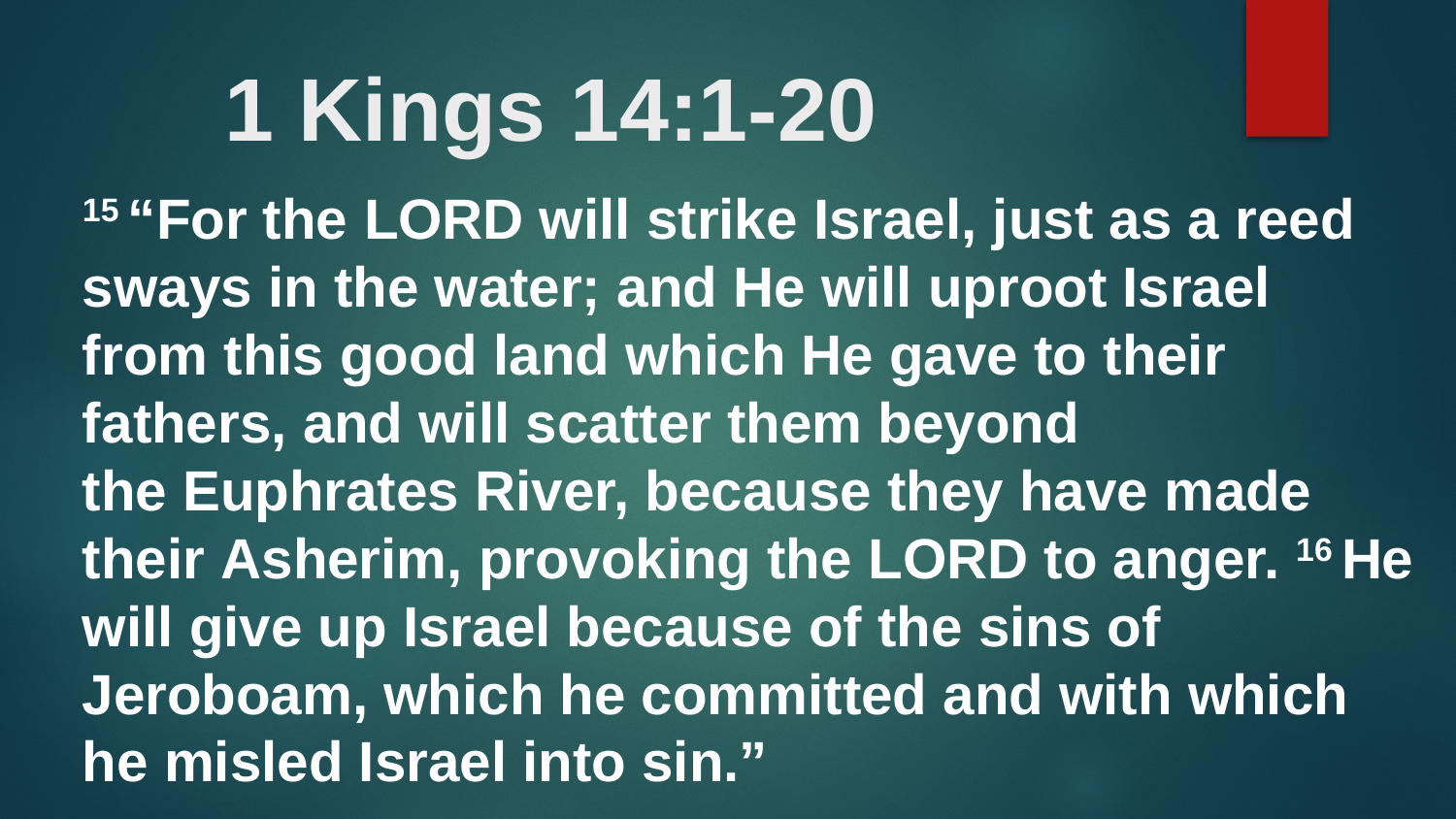

# 1 Kings 14:1-20
15 “For the Lord will strike Israel, just as a reed sways in the water; and He will uproot Israel from this good land which He gave to their fathers, and will scatter them beyond the Euphrates River, because they have made their Asherim, provoking the Lord to anger. 16 He will give up Israel because of the sins of Jeroboam, which he committed and with which he misled Israel into sin.”